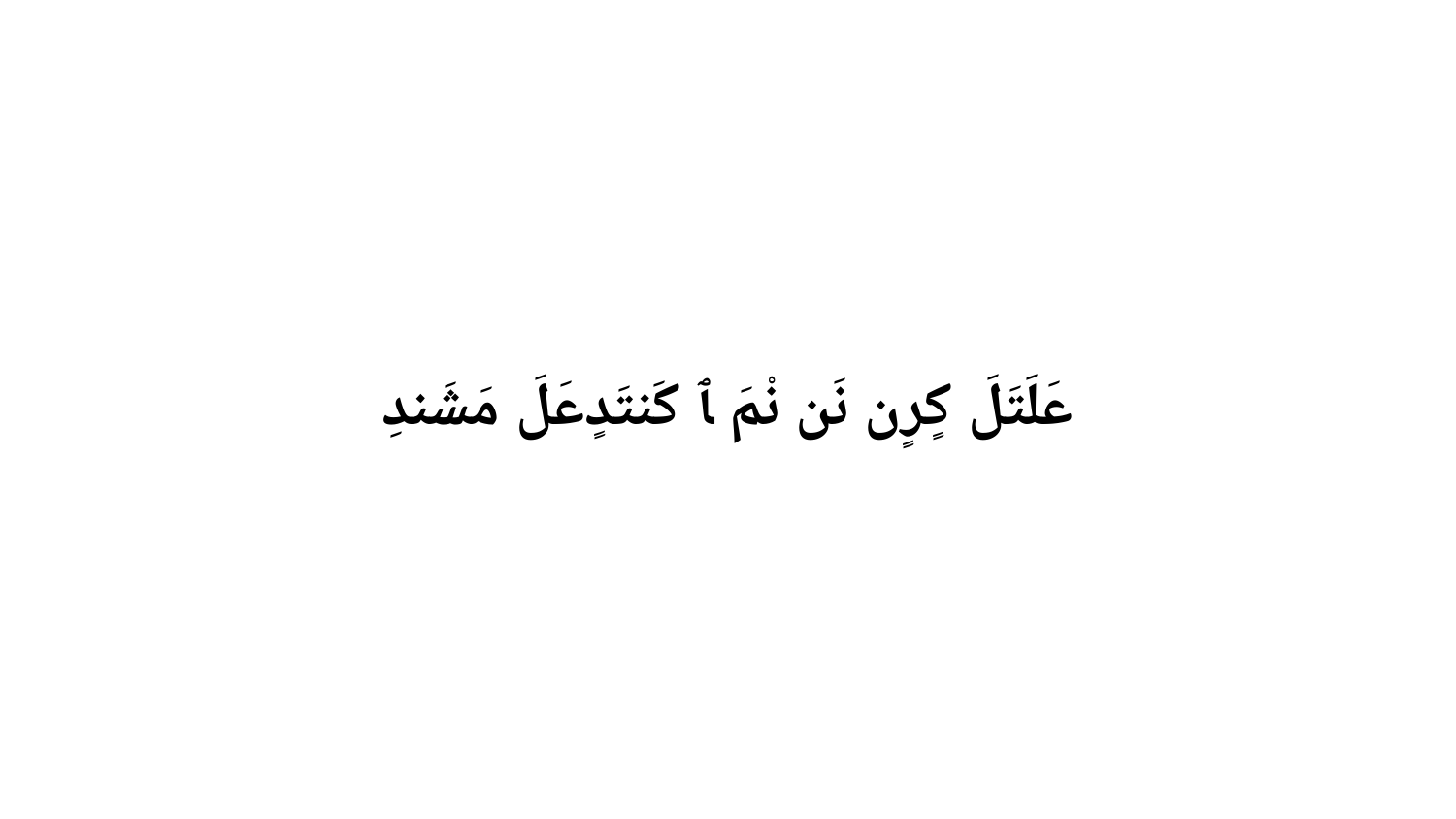

عَلَتَلَ كٍرٍن نَن نْمَ ﭑ كَنتَدٍعَلَ مَشَندِ